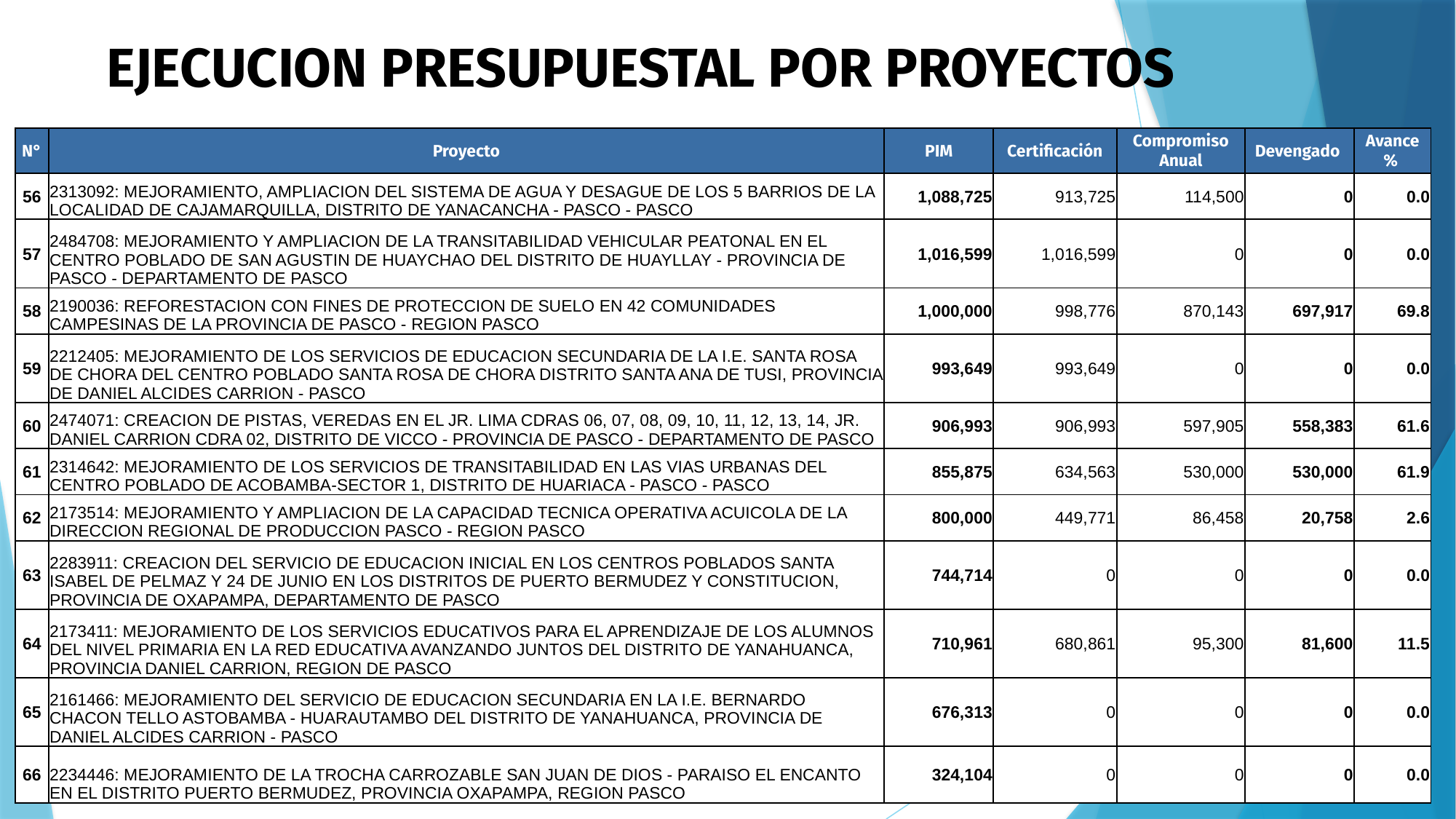

# EJECUCION PRESUPUESTAL POR PROYECTOS
| N° | Proyecto | PIM | Certificación | Compromiso Anual | Devengado | Avance % |
| --- | --- | --- | --- | --- | --- | --- |
| 56 | 2313092: MEJORAMIENTO, AMPLIACION DEL SISTEMA DE AGUA Y DESAGUE DE LOS 5 BARRIOS DE LA LOCALIDAD DE CAJAMARQUILLA, DISTRITO DE YANACANCHA - PASCO - PASCO | 1,088,725 | 913,725 | 114,500 | 0 | 0.0 |
| 57 | 2484708: MEJORAMIENTO Y AMPLIACION DE LA TRANSITABILIDAD VEHICULAR PEATONAL EN EL CENTRO POBLADO DE SAN AGUSTIN DE HUAYCHAO DEL DISTRITO DE HUAYLLAY - PROVINCIA DE PASCO - DEPARTAMENTO DE PASCO | 1,016,599 | 1,016,599 | 0 | 0 | 0.0 |
| 58 | 2190036: REFORESTACION CON FINES DE PROTECCION DE SUELO EN 42 COMUNIDADES CAMPESINAS DE LA PROVINCIA DE PASCO - REGION PASCO | 1,000,000 | 998,776 | 870,143 | 697,917 | 69.8 |
| 59 | 2212405: MEJORAMIENTO DE LOS SERVICIOS DE EDUCACION SECUNDARIA DE LA I.E. SANTA ROSA DE CHORA DEL CENTRO POBLADO SANTA ROSA DE CHORA DISTRITO SANTA ANA DE TUSI, PROVINCIA DE DANIEL ALCIDES CARRION - PASCO | 993,649 | 993,649 | 0 | 0 | 0.0 |
| 60 | 2474071: CREACION DE PISTAS, VEREDAS EN EL JR. LIMA CDRAS 06, 07, 08, 09, 10, 11, 12, 13, 14, JR. DANIEL CARRION CDRA 02, DISTRITO DE VICCO - PROVINCIA DE PASCO - DEPARTAMENTO DE PASCO | 906,993 | 906,993 | 597,905 | 558,383 | 61.6 |
| 61 | 2314642: MEJORAMIENTO DE LOS SERVICIOS DE TRANSITABILIDAD EN LAS VIAS URBANAS DEL CENTRO POBLADO DE ACOBAMBA-SECTOR 1, DISTRITO DE HUARIACA - PASCO - PASCO | 855,875 | 634,563 | 530,000 | 530,000 | 61.9 |
| 62 | 2173514: MEJORAMIENTO Y AMPLIACION DE LA CAPACIDAD TECNICA OPERATIVA ACUICOLA DE LA DIRECCION REGIONAL DE PRODUCCION PASCO - REGION PASCO | 800,000 | 449,771 | 86,458 | 20,758 | 2.6 |
| 63 | 2283911: CREACION DEL SERVICIO DE EDUCACION INICIAL EN LOS CENTROS POBLADOS SANTA ISABEL DE PELMAZ Y 24 DE JUNIO EN LOS DISTRITOS DE PUERTO BERMUDEZ Y CONSTITUCION, PROVINCIA DE OXAPAMPA, DEPARTAMENTO DE PASCO | 744,714 | 0 | 0 | 0 | 0.0 |
| 64 | 2173411: MEJORAMIENTO DE LOS SERVICIOS EDUCATIVOS PARA EL APRENDIZAJE DE LOS ALUMNOS DEL NIVEL PRIMARIA EN LA RED EDUCATIVA AVANZANDO JUNTOS DEL DISTRITO DE YANAHUANCA, PROVINCIA DANIEL CARRION, REGION DE PASCO | 710,961 | 680,861 | 95,300 | 81,600 | 11.5 |
| 65 | 2161466: MEJORAMIENTO DEL SERVICIO DE EDUCACION SECUNDARIA EN LA I.E. BERNARDO CHACON TELLO ASTOBAMBA - HUARAUTAMBO DEL DISTRITO DE YANAHUANCA, PROVINCIA DE DANIEL ALCIDES CARRION - PASCO | 676,313 | 0 | 0 | 0 | 0.0 |
| 66 | 2234446: MEJORAMIENTO DE LA TROCHA CARROZABLE SAN JUAN DE DIOS - PARAISO EL ENCANTO EN EL DISTRITO PUERTO BERMUDEZ, PROVINCIA OXAPAMPA, REGION PASCO | 324,104 | 0 | 0 | 0 | 0.0 |